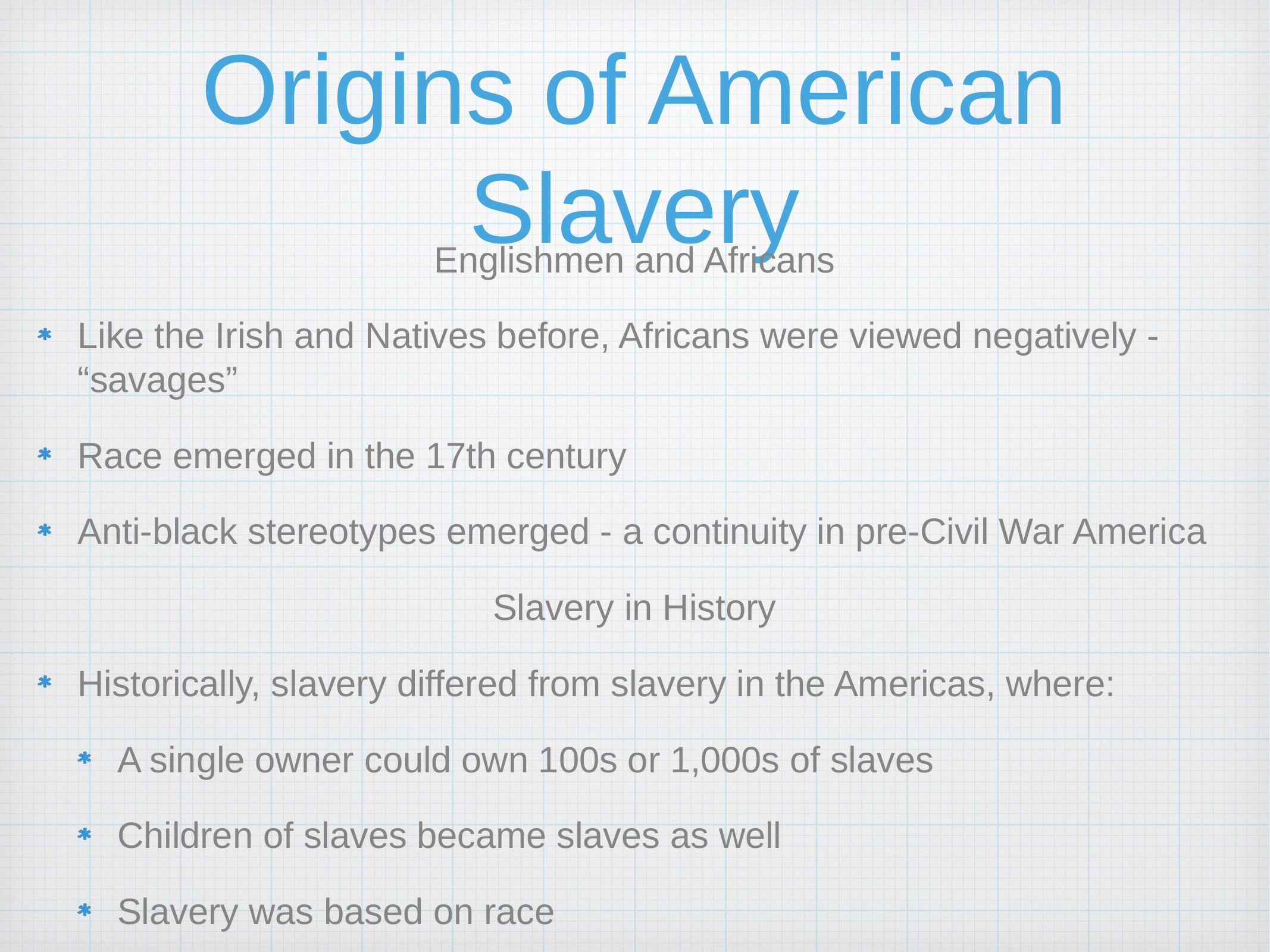

# Origins of American Slavery
Englishmen and Africans
Like the Irish and Natives before, Africans were viewed negatively - “savages”
Race emerged in the 17th century
Anti-black stereotypes emerged - a continuity in pre-Civil War America
Slavery in History
Historically, slavery differed from slavery in the Americas, where:
A single owner could own 100s or 1,000s of slaves
Children of slaves became slaves as well
Slavery was based on race